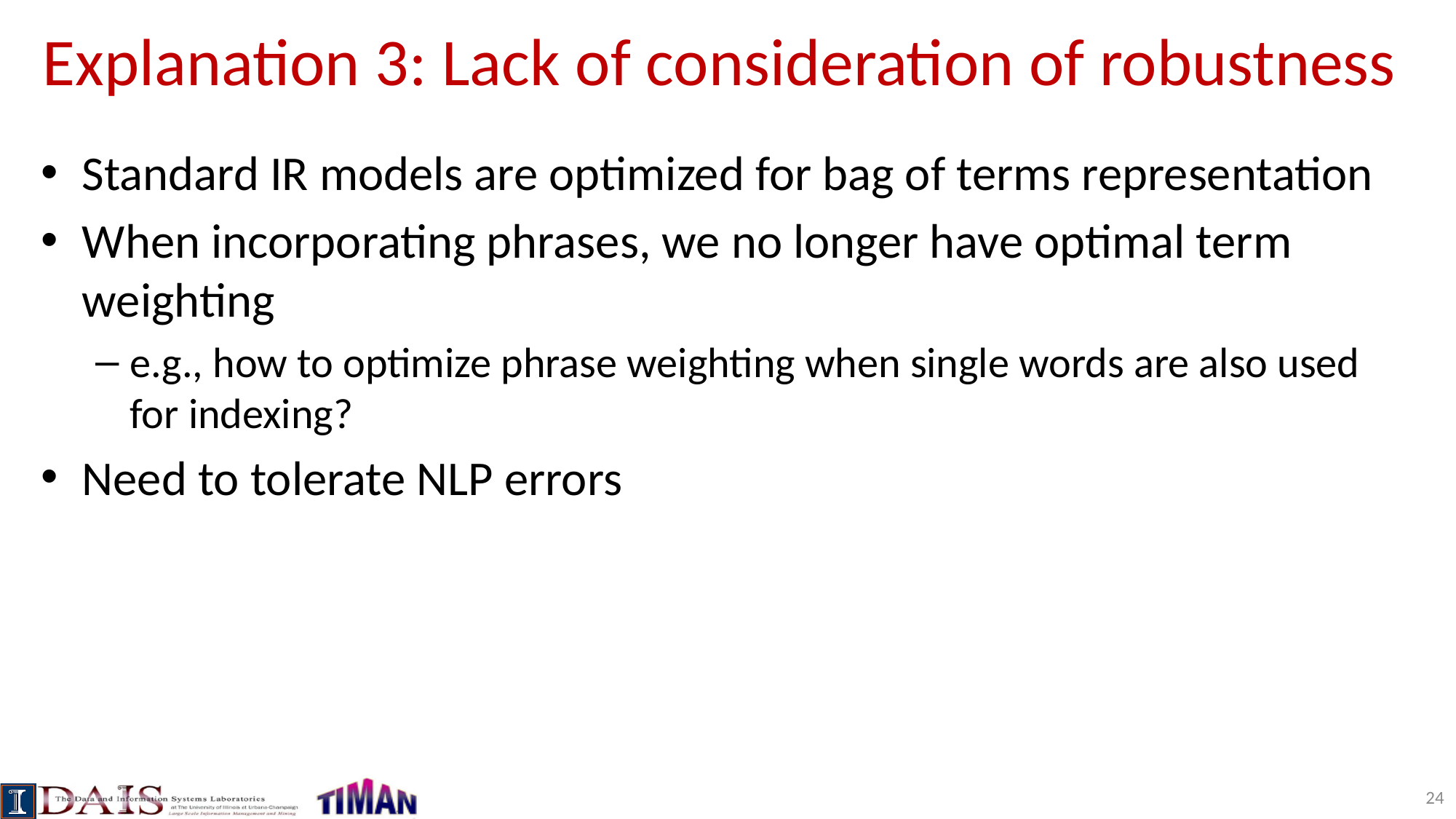

# Explanation 3: Lack of consideration of robustness
Standard IR models are optimized for bag of terms representation
When incorporating phrases, we no longer have optimal term weighting
e.g., how to optimize phrase weighting when single words are also used for indexing?
Need to tolerate NLP errors

24